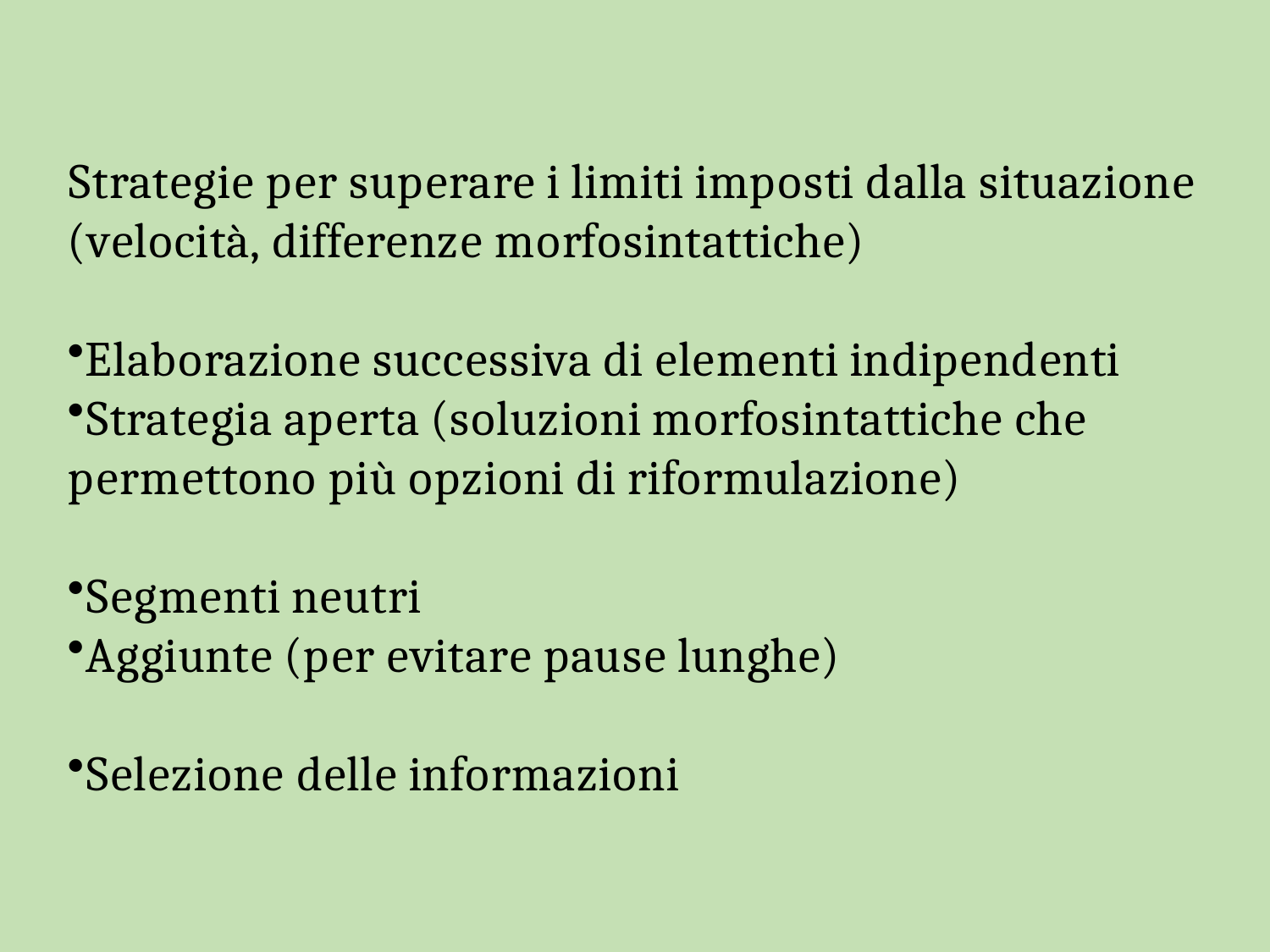

Strategie per superare i limiti imposti dalla situazione (velocità, differenze morfosintattiche)

Elaborazione successiva di elementi indipendenti
Strategia aperta (soluzioni morfosintattiche che permettono più opzioni di riformulazione)

Segmenti neutri
Aggiunte (per evitare pause lunghe)

Selezione delle informazioni